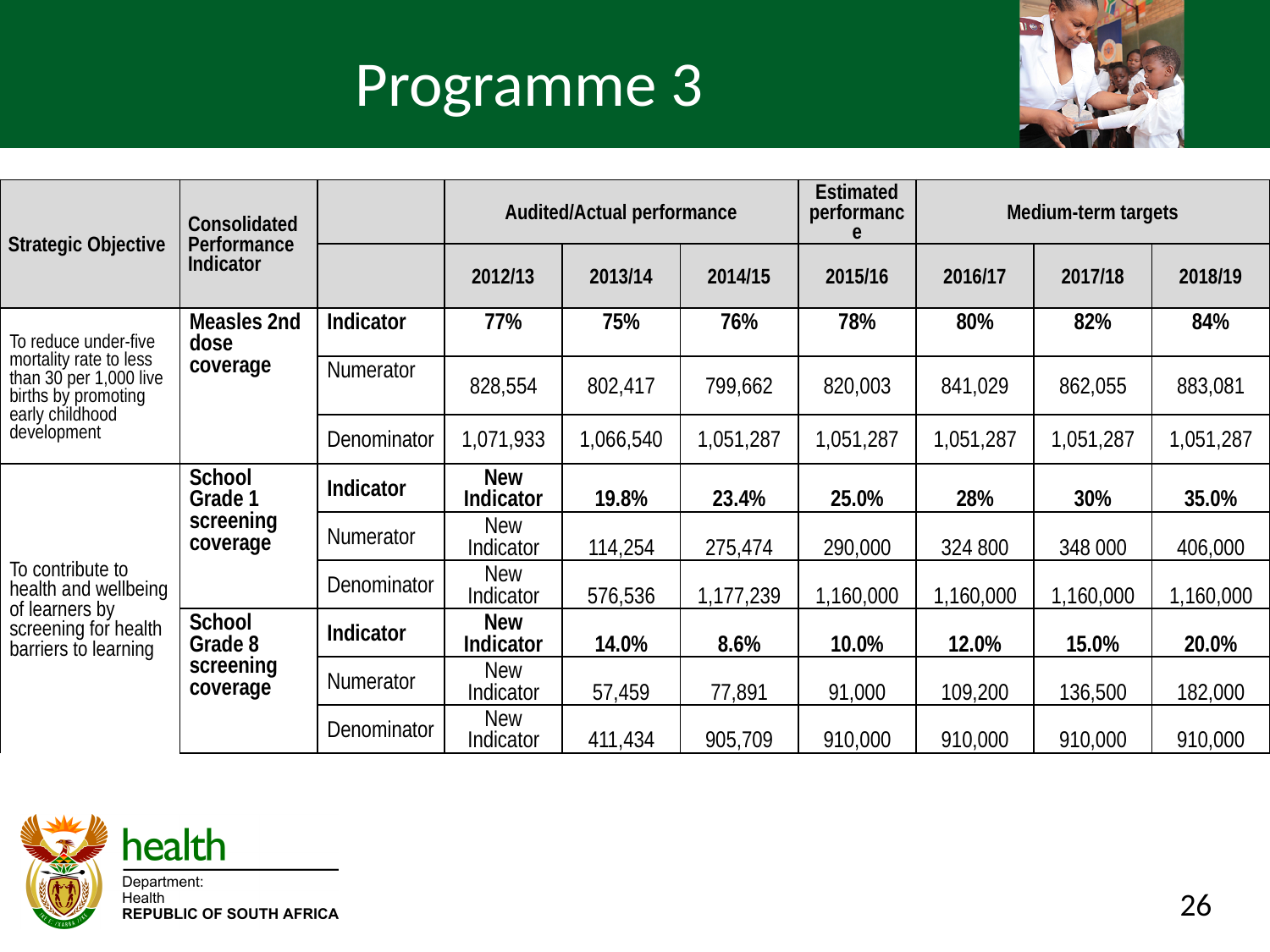

# Programme 3
| Strategic Objective | Consolidated Performance Indicator |  | Audited/Actual performance |  |  | Estimated performance | Medium-term targets |  |  |
| --- | --- | --- | --- | --- | --- | --- | --- | --- | --- |
|  |  |  | 2012/13 | 2013/14 | 2014/15 | 2015/16 | 2016/17 | 2017/18 | 2018/19 |
| To reduce under-five mortality rate to less than 30 per 1,000 live births by promoting early childhood development | Measles 2nd dose coverage | Indicator | 77% | 75% | 76% | 78% | 80% | 82% | 84% |
|  |  | Numerator | 828,554 | 802,417 | 799,662 | 820,003 | 841,029 | 862,055 | 883,081 |
|  |  | Denominator | 1,071,933 | 1,066,540 | 1,051,287 | 1,051,287 | 1,051,287 | 1,051,287 | 1,051,287 |
| To contribute to health and wellbeing of learners by screening for health barriers to learning | School Grade 1 screening coverage | Indicator | New Indicator | 19.8% | 23.4% | 25.0% | 28% | 30% | 35.0% |
|  |  | Numerator | New Indicator | 114,254 | 275,474 | 290,000 | 324 800 | 348 000 | 406,000 |
|  |  | Denominator | New Indicator | 576,536 | 1,177,239 | 1,160,000 | 1,160,000 | 1,160,000 | 1,160,000 |
|  | School Grade 8 screening coverage | Indicator | New Indicator | 14.0% | 8.6% | 10.0% | 12.0% | 15.0% | 20.0% |
|  |  | Numerator | New Indicator | 57,459 | 77,891 | 91,000 | 109,200 | 136,500 | 182,000 |
|  |  | Denominator | New Indicator | 411,434 | 905,709 | 910,000 | 910,000 | 910,000 | 910,000 |
26